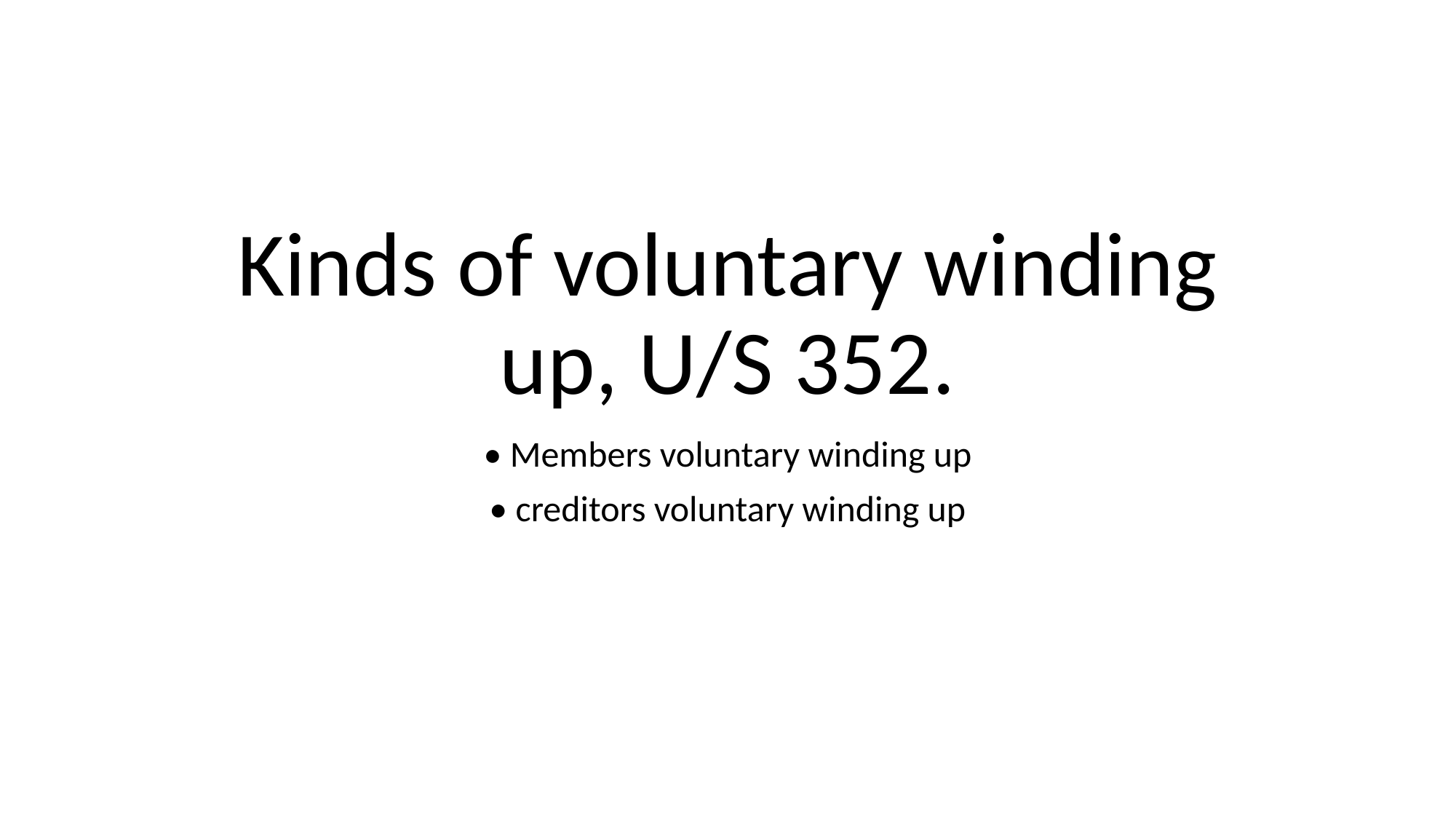

# Kinds of voluntary winding up, U/S 352.
• Members voluntary winding up
• creditors voluntary winding up